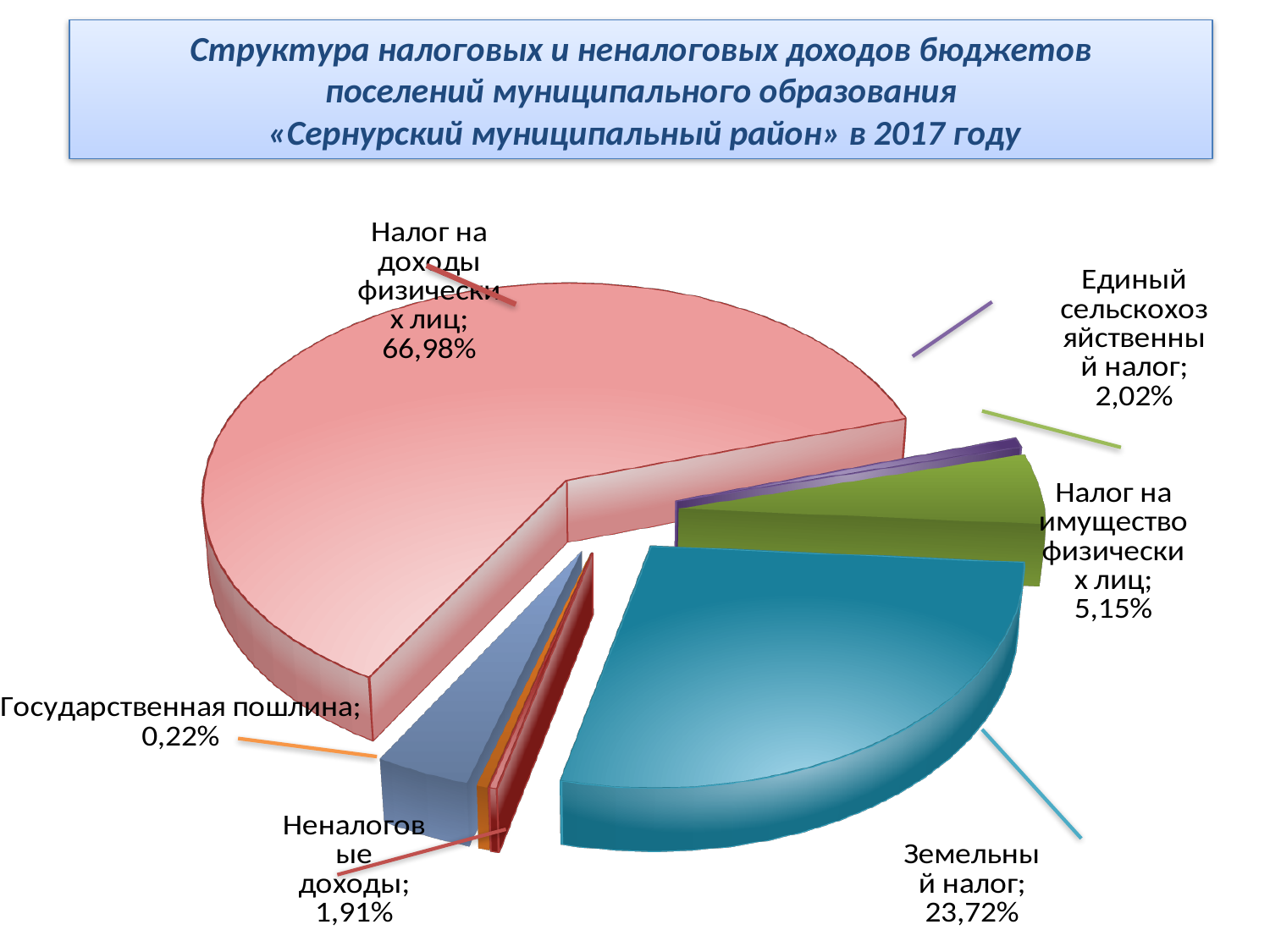

# Структура налоговых и неналоговых доходов бюджетов поселений муниципального образования «Сернурский муниципальный район» в 2017 году

[unsupported chart]